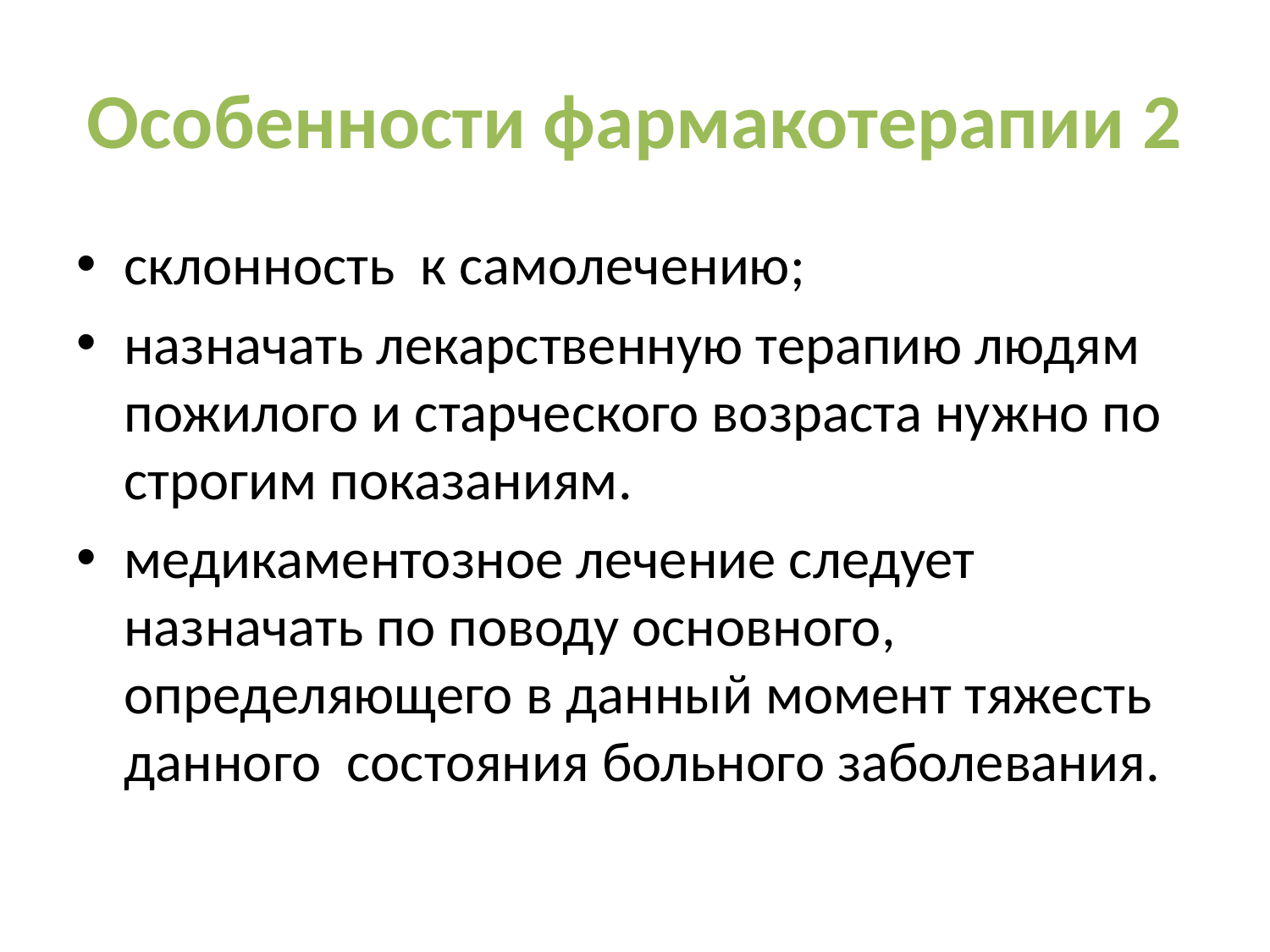

# Особенности фармакотерапии 2
склонность  к самолечению;
назначать лекарственную терапию людям пожилого и старческого возраста нужно по строгим показаниям.
медикаментозное лечение следует назначать по поводу основного, определяющего в данный момент тяжесть данного  состояния больного заболевания.